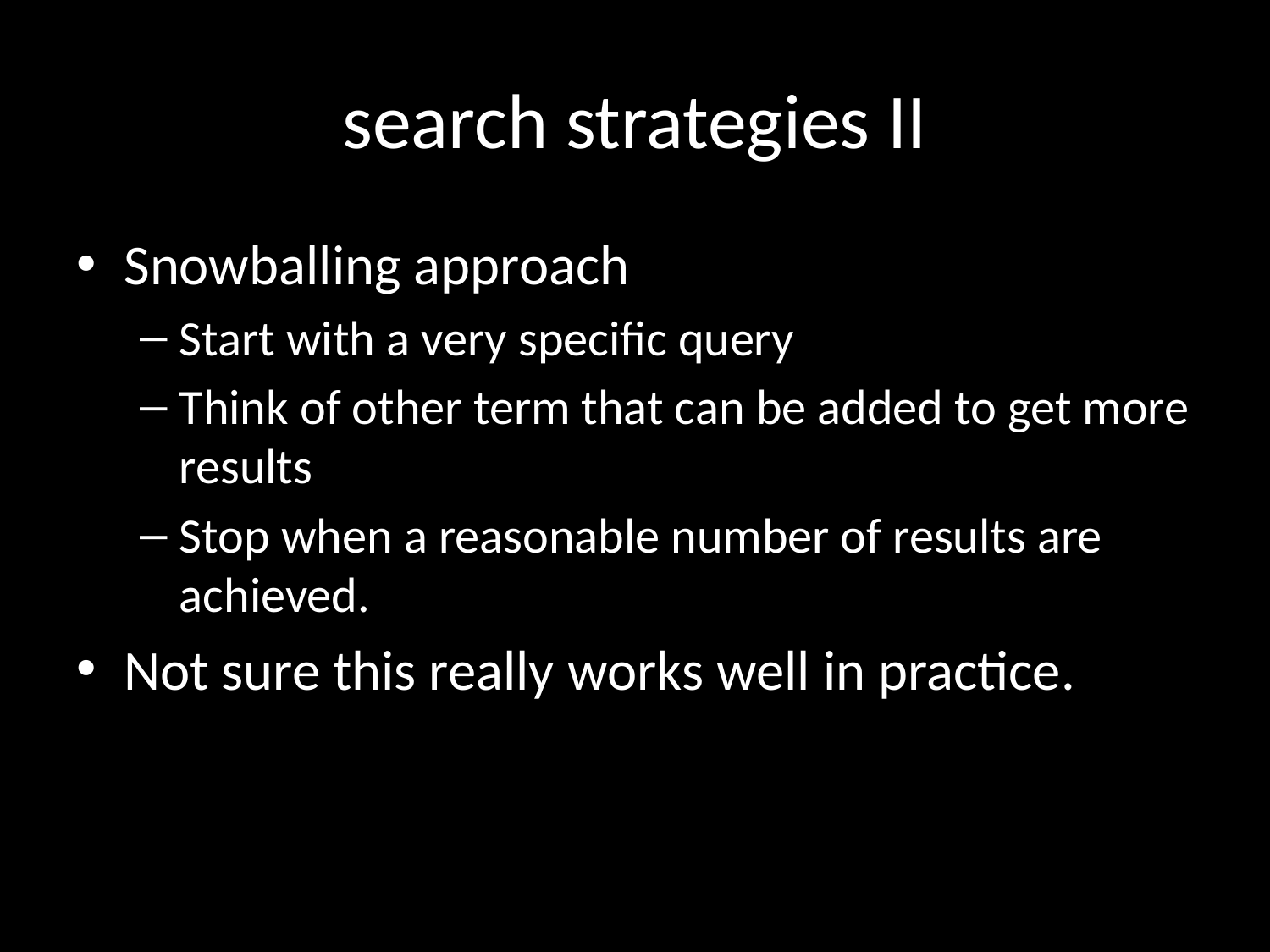

# search strategies II
Snowballing approach
Start with a very specific query
Think of other term that can be added to get more results
Stop when a reasonable number of results are achieved.
Not sure this really works well in practice.